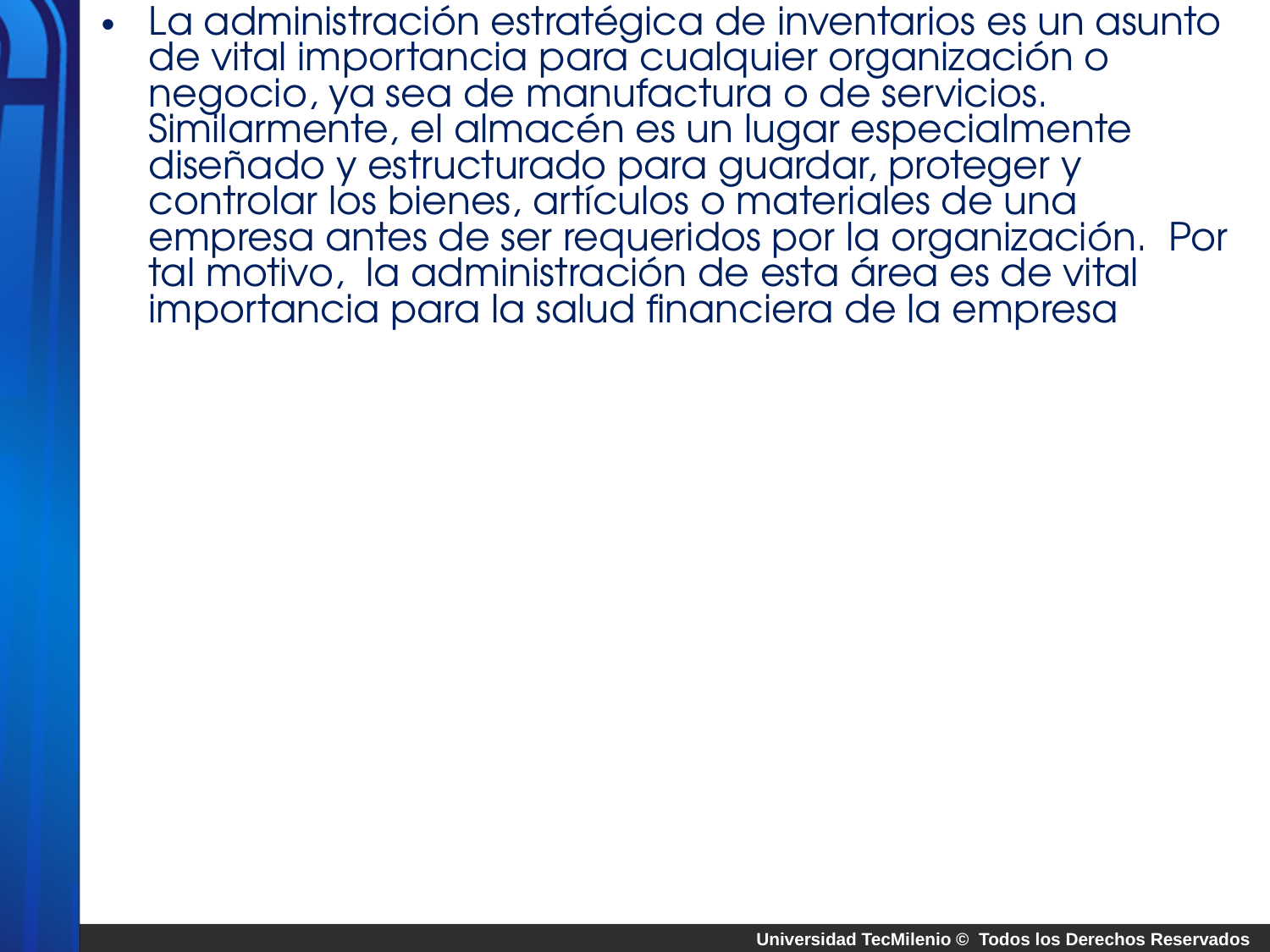

La administración estratégica de inventarios es un asunto de vital importancia para cualquier organización o negocio, ya sea de manufactura o de servicios.  Similarmente, el almacén es un lugar especialmente diseñado y estructurado para guardar, proteger y controlar los bienes, artículos o materiales de una empresa antes de ser requeridos por la organización.  Por tal motivo,  la administración de esta área es de vital importancia para la salud financiera de la empresa